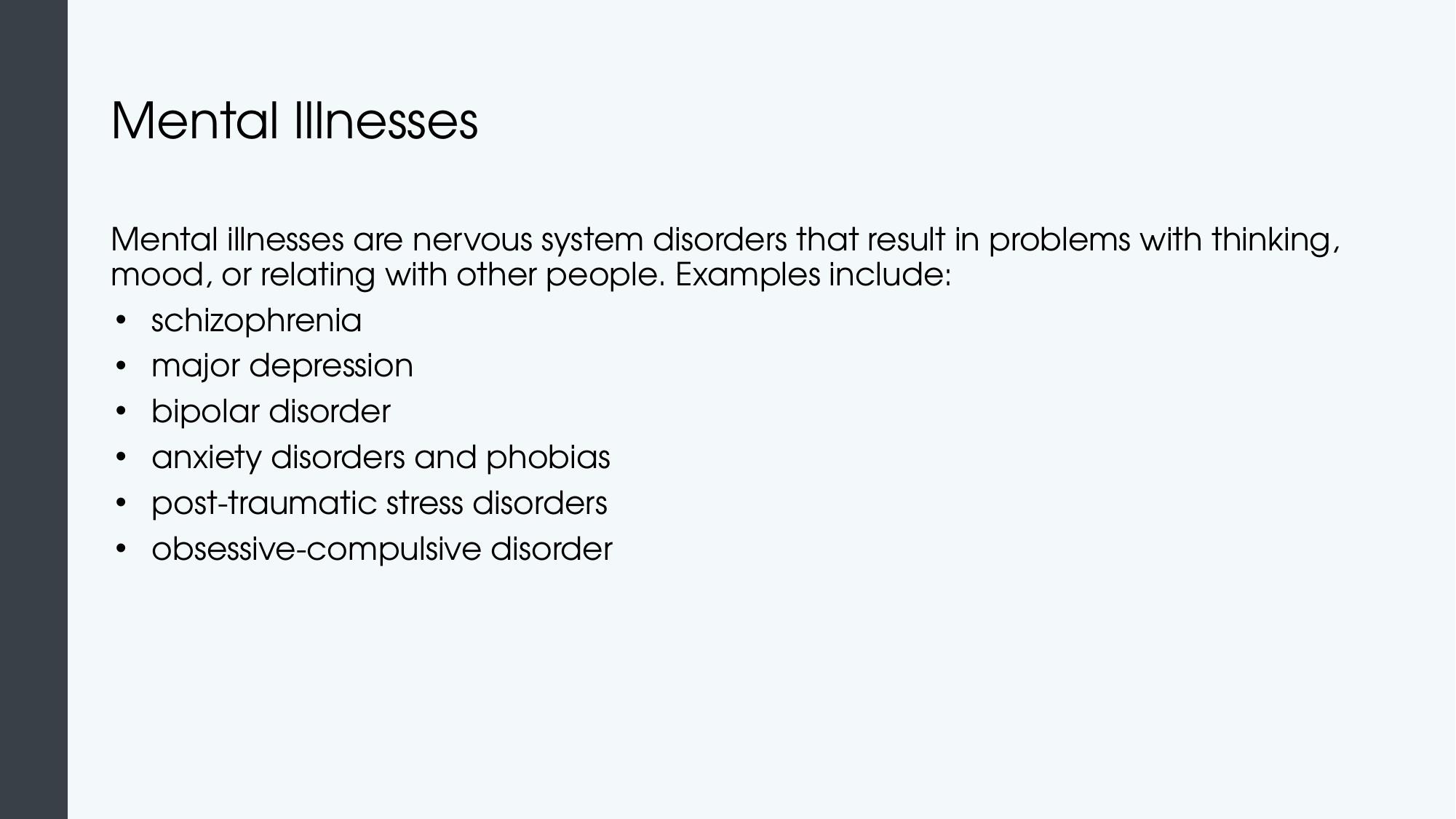

# Mental Illnesses
Mental illnesses are nervous system disorders that result in problems with thinking, mood, or relating with other people. Examples include:
schizophrenia
major depression
bipolar disorder
anxiety disorders and phobias
post-traumatic stress disorders
obsessive-compulsive disorder